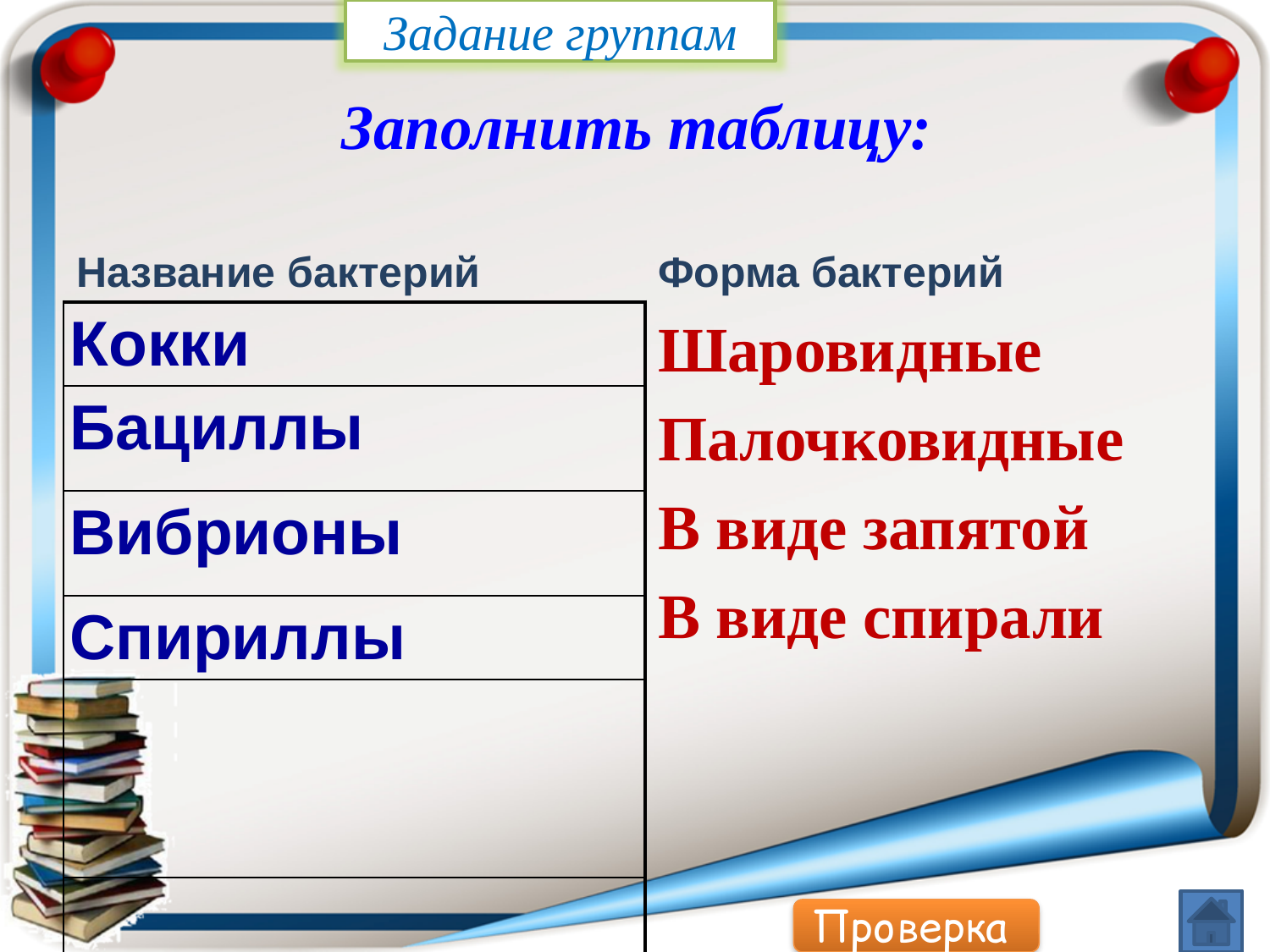

Задание группам
#
Заполнить таблицу:

Название бактерий
Форма бактерий

| Кокки |
| --- |
| Бациллы |
| Вибрионы |
| Спириллы |
|  |
|  |
Шаровидные
Палочковидные
В виде запятой
В виде спирали

Проверка